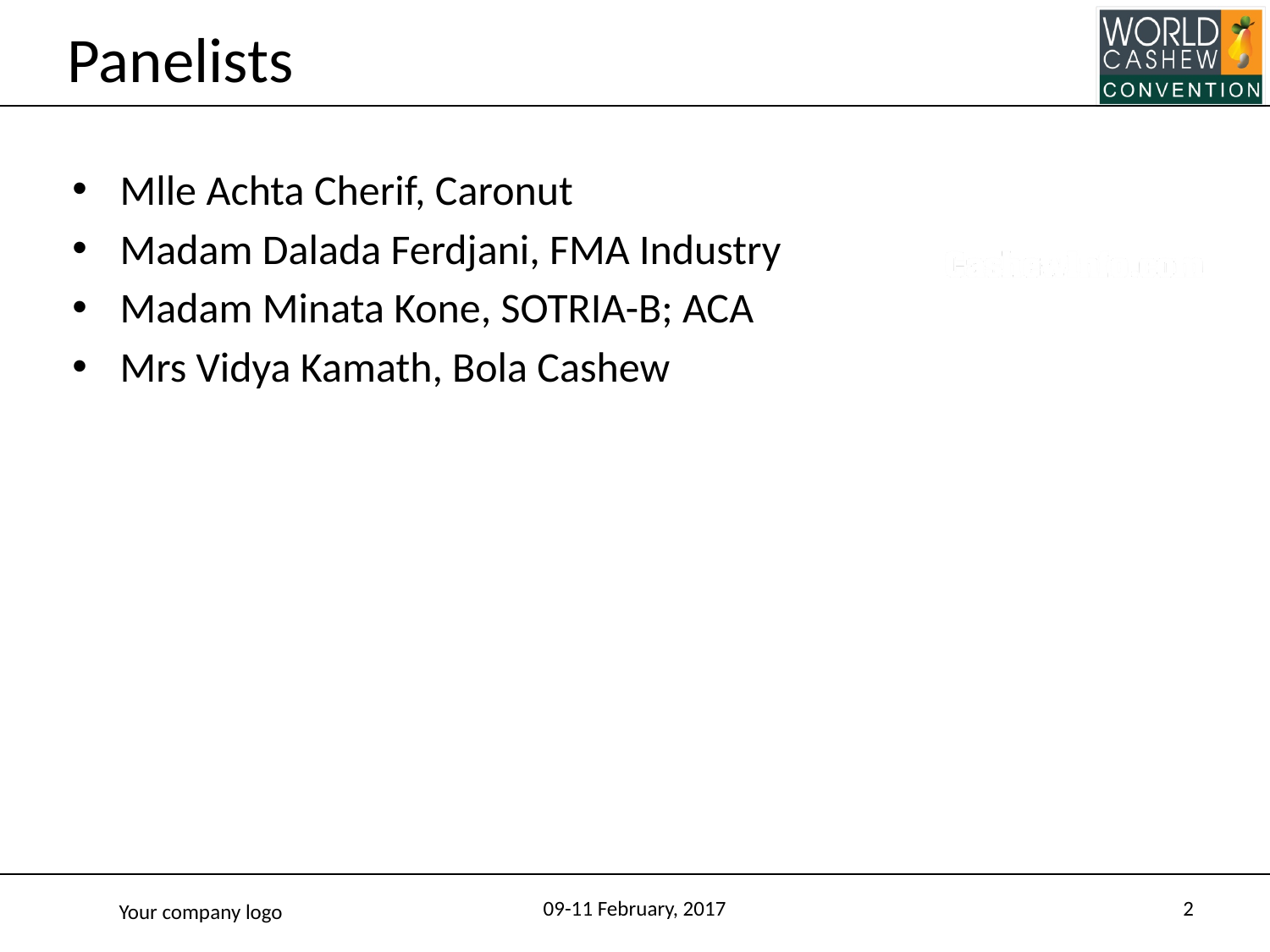

# Panelists
Mlle Achta Cherif, Caronut
Madam Dalada Ferdjani, FMA Industry
Madam Minata Kone, SOTRIA-B; ACA
Mrs Vidya Kamath, Bola Cashew

09-11 February, 2017
2
Your company logo